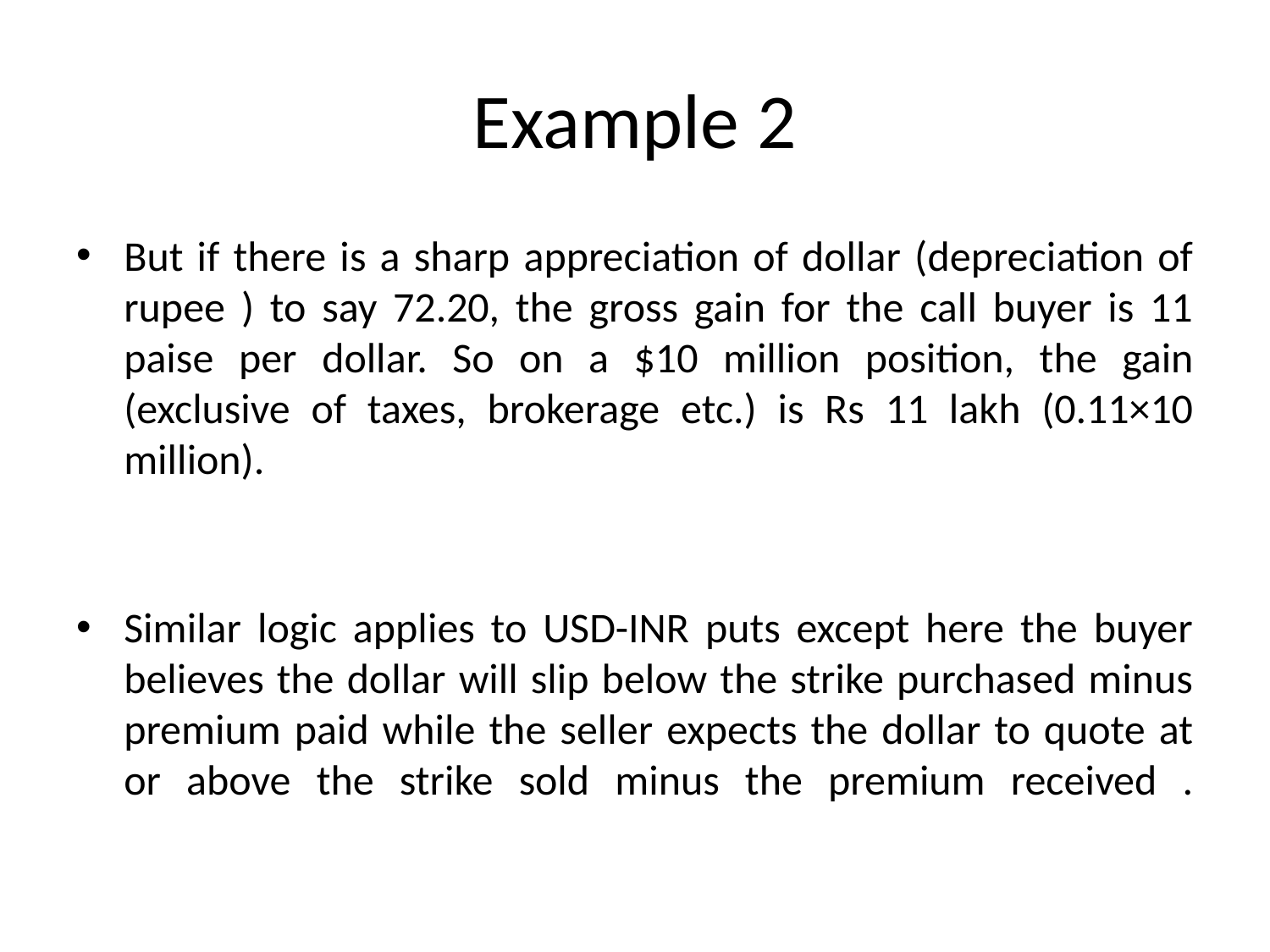

# Example 2
But if there is a sharp appreciation of dollar (depreciation of rupee ) to say 72.20, the gross gain for the call buyer is 11 paise per dollar. So on a $10 million position, the gain (exclusive of taxes, brokerage etc.) is Rs 11 lakh (0.11×10 million).

Similar logic applies to USD-INR puts except here the buyer believes the dollar will slip below the strike purchased minus premium paid while the seller expects the dollar to quote at or above the strike sold minus the premium received .